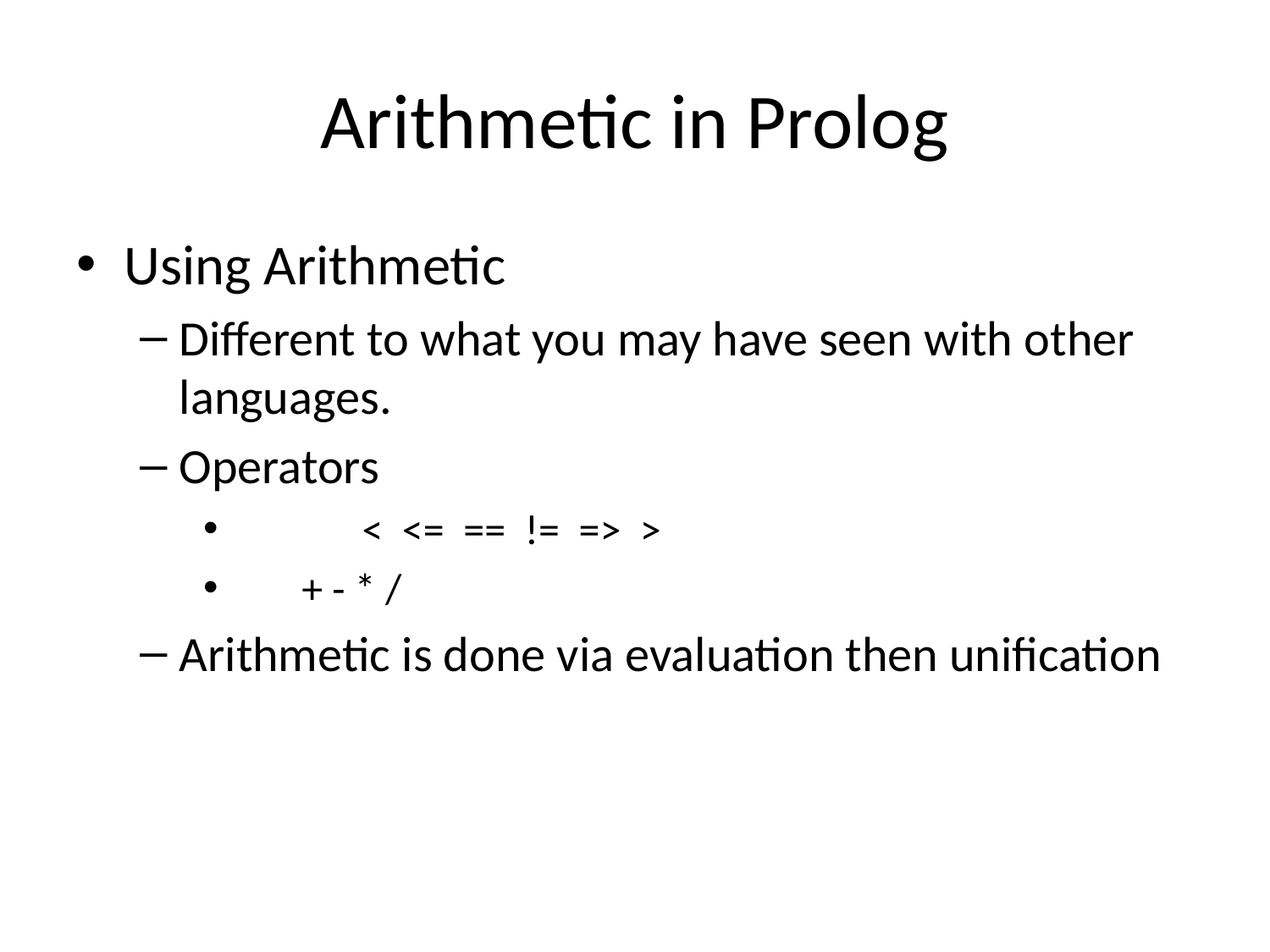

# Arithmetic in Prolog
Using Arithmetic
Different to what you may have seen with other languages.
Operators
	<  <=  ==  !=  =>  >
       + - * /
Arithmetic is done via evaluation then unification